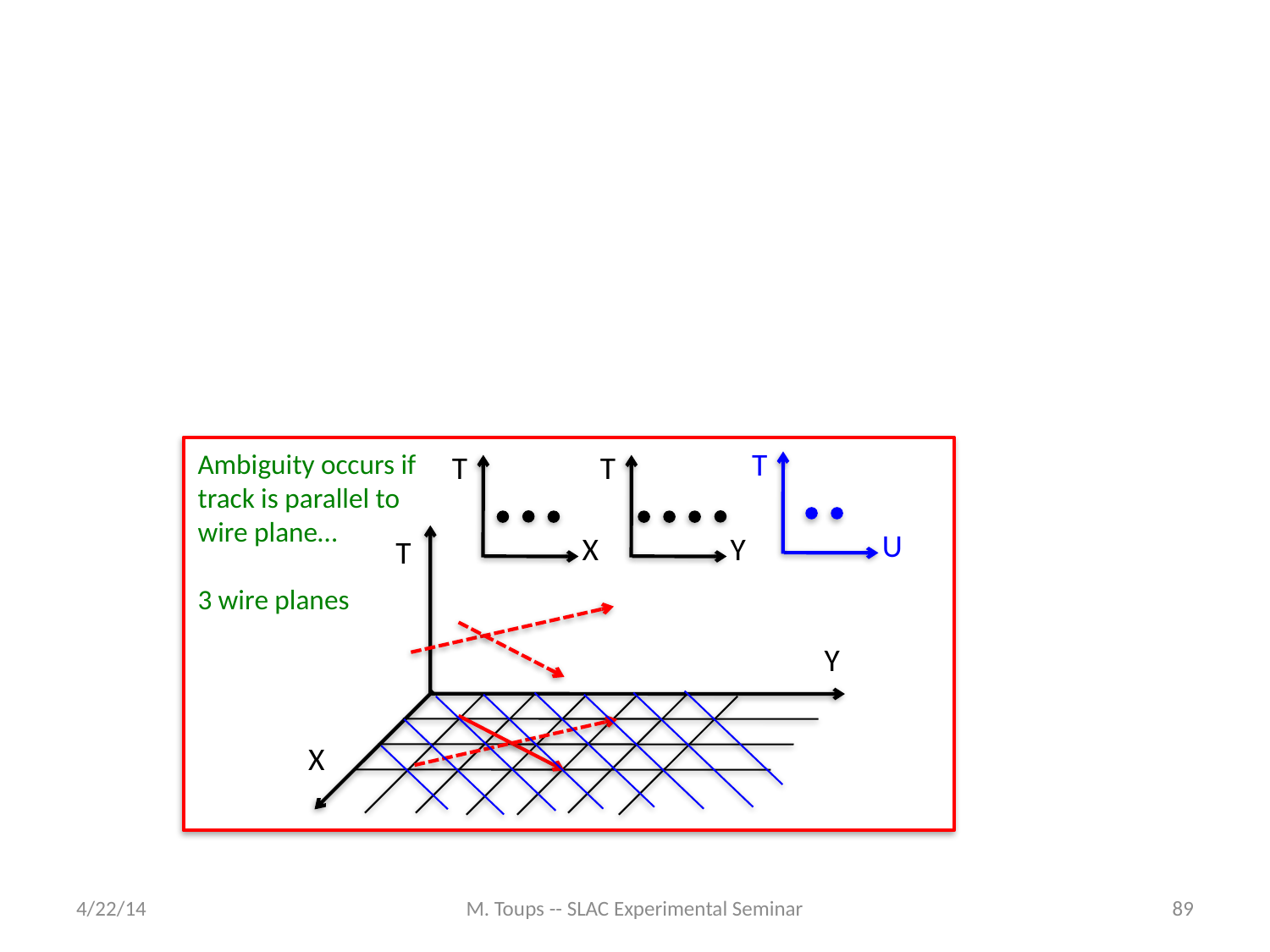

Ambiguity occurs if track is parallel to wire plane…

3 wire planes
T
Y
X
T
U

T
X

T
Y

4/22/14
M. Toups -- SLAC Experimental Seminar
89